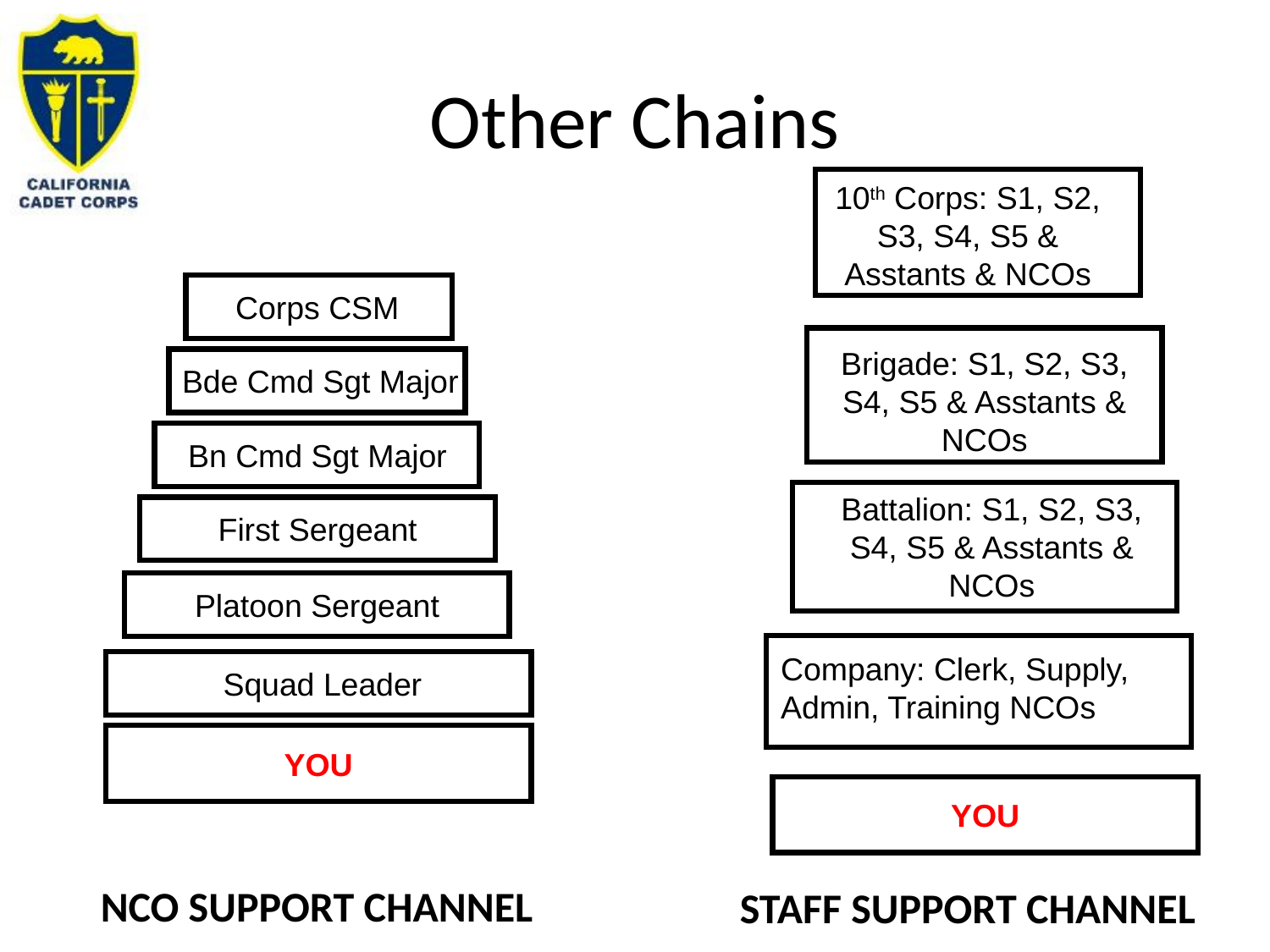

# Other Chains

10th Corps: S1, S2, S3, S4, S5 & Asstants & NCOs

Corps CSM

Brigade: S1, S2, S3, S4, S5 & Asstants & NCOs

Bde Cmd Sgt Major

Bn Cmd Sgt Major

Battalion: S1, S2, S3, S4, S5 & Asstants & NCOs

First Sergeant

Platoon Sergeant
Company: Clerk, Supply,
Admin, Training NCOs

Squad Leader

YOU

YOU
NCO SUPPORT CHANNEL
STAFF SUPPORT CHANNEL